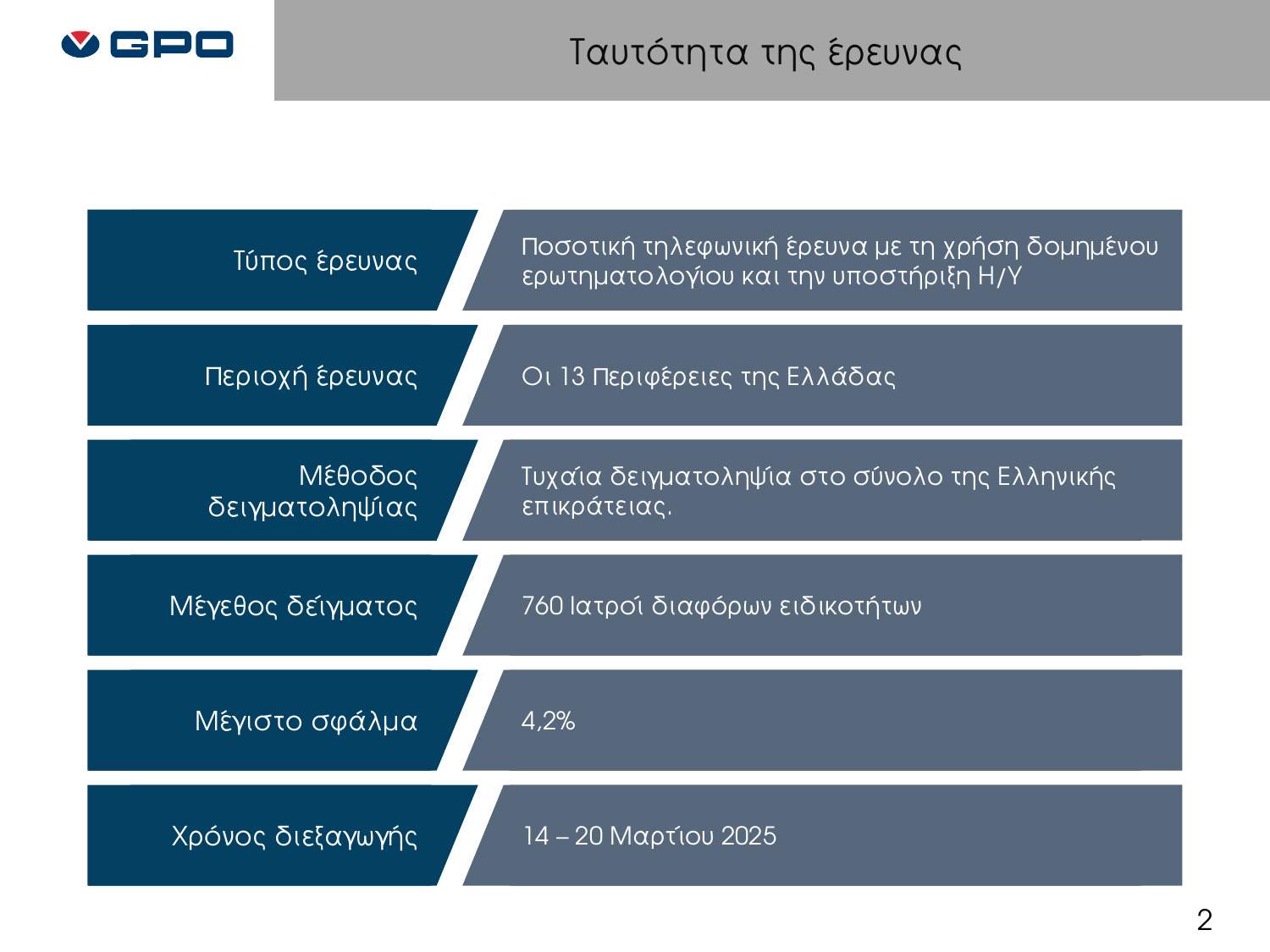

Ταυτότητα της έρευνας

Τύπος έρευνας

Ποσοτική τηλεφωνική έρευνα με τη χρήση δομημένου ερωτηματολογίου και την υποστήριξη Η/Υ
Περιοχή έρευνας

Οι 13 Περιφέρειες της Ελλάδας
Μέθοδος δειγματοληψίας

Τυχαία δειγματοληψία στο σύνολο της Ελληνικής επικράτειας.
Μέγεθος δείγματος

760 Ιατροί διαφόρων ειδικοτήτων
Μέγιστο σφάλμα

4,2%
Χρόνος διεξαγωγής

14 – 20 Μαρτίου 2025
2